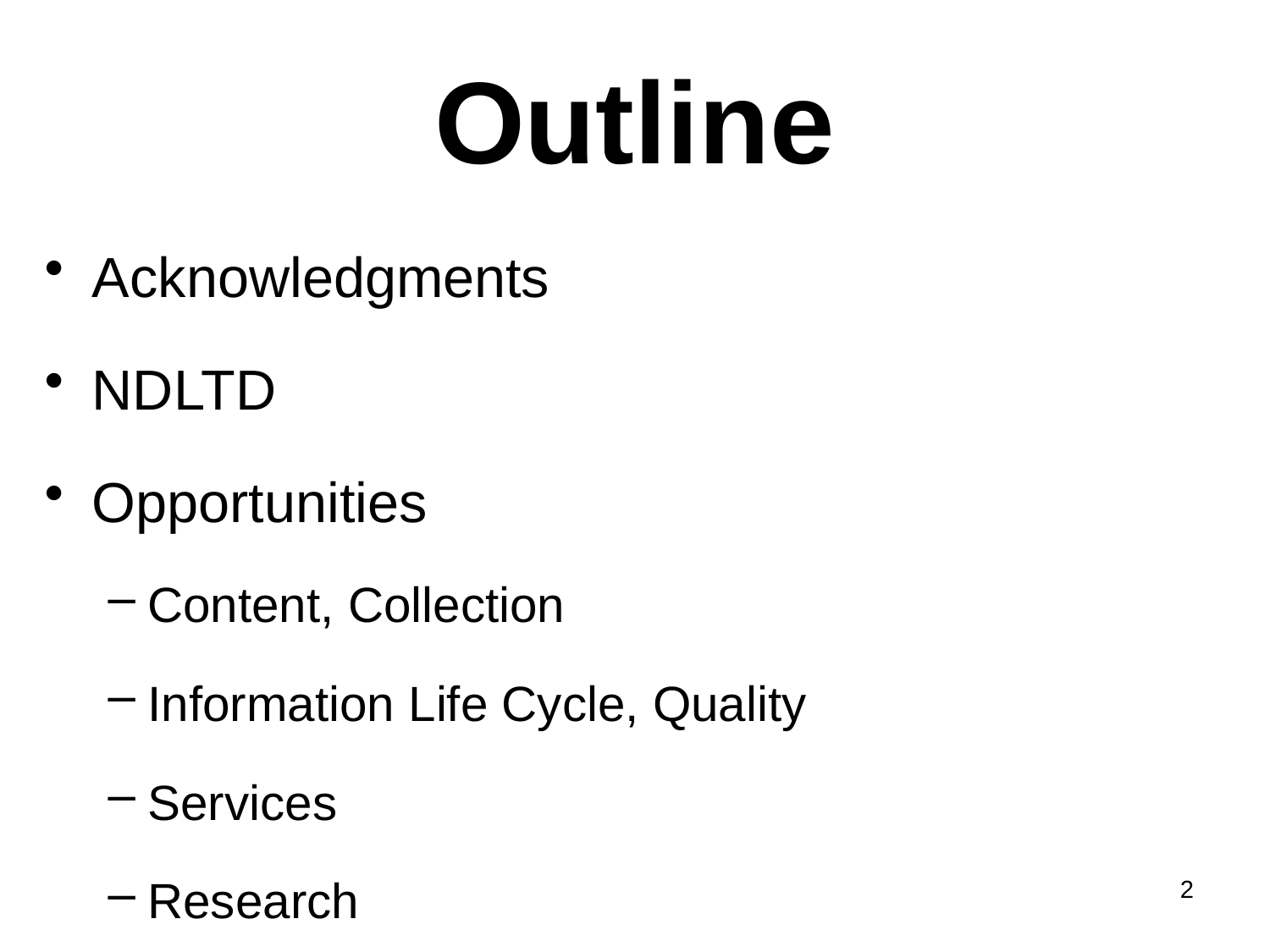

# Outline
Acknowledgments
NDLTD
Opportunities
Content, Collection
Information Life Cycle, Quality
Services
Research
2